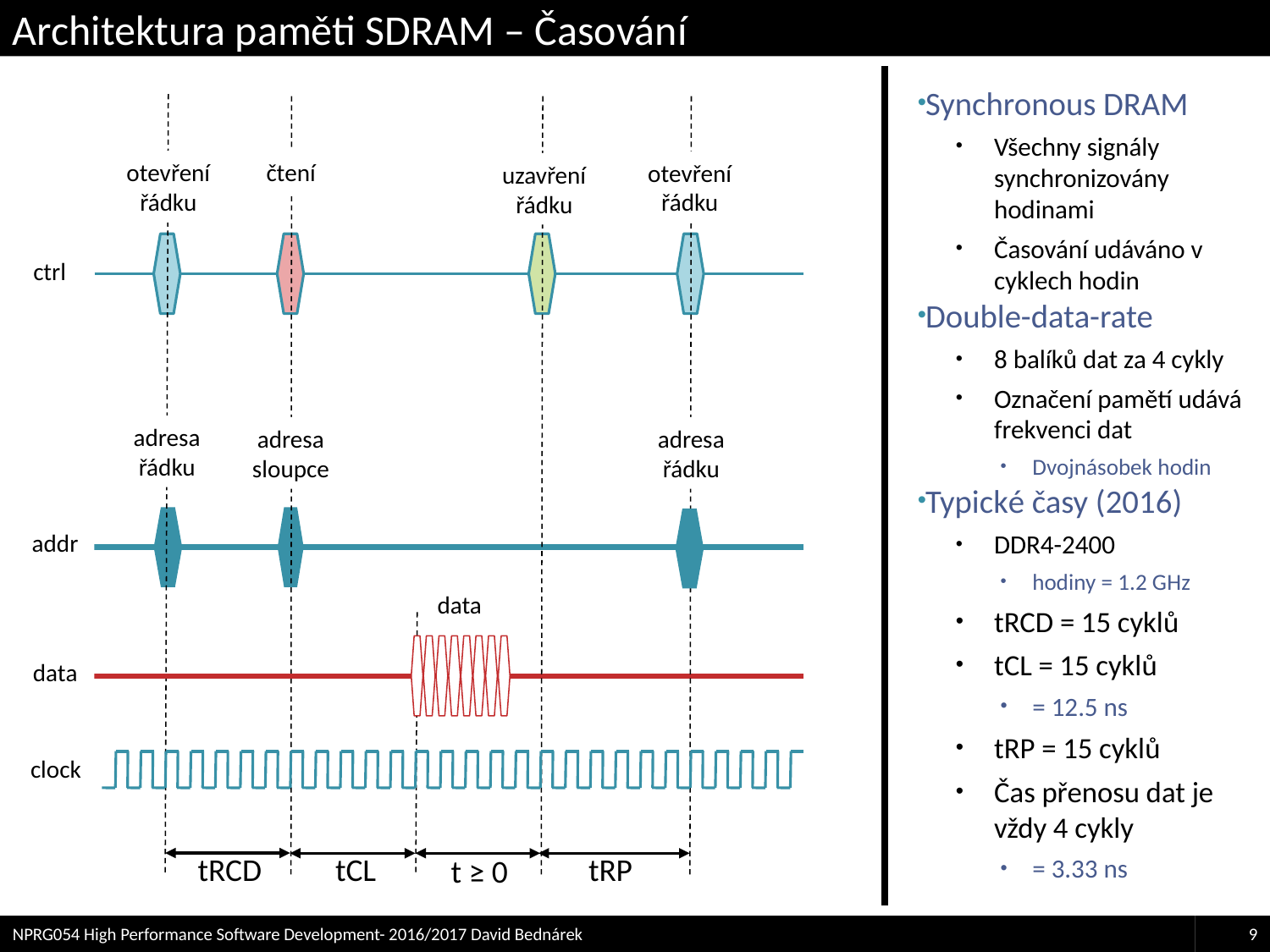

# Architektura paměti SDRAM – Časování
Synchronous DRAM
Všechny signály synchronizovány hodinami
Časování udáváno v cyklech hodin
Double-data-rate
8 balíků dat za 4 cykly
Označení pamětí udává frekvenci dat
Dvojnásobek hodin
Typické časy (2016)
DDR4-2400
hodiny = 1.2 GHz
tRCD = 15 cyklů
tCL = 15 cyklů
= 12.5 ns
tRP = 15 cyklů
Čas přenosu dat je vždy 4 cykly
= 3.33 ns
čtení
otevření
řádku
otevření
řádku
uzavření
řádku

ctrl
adresa
řádku
adresa
sloupce
adresa
řádku

addr
data

data
clock
tRCD
tCL
tRP
t ≥ 0
NPRG054 High Performance Software Development- 2016/2017 David Bednárek
9